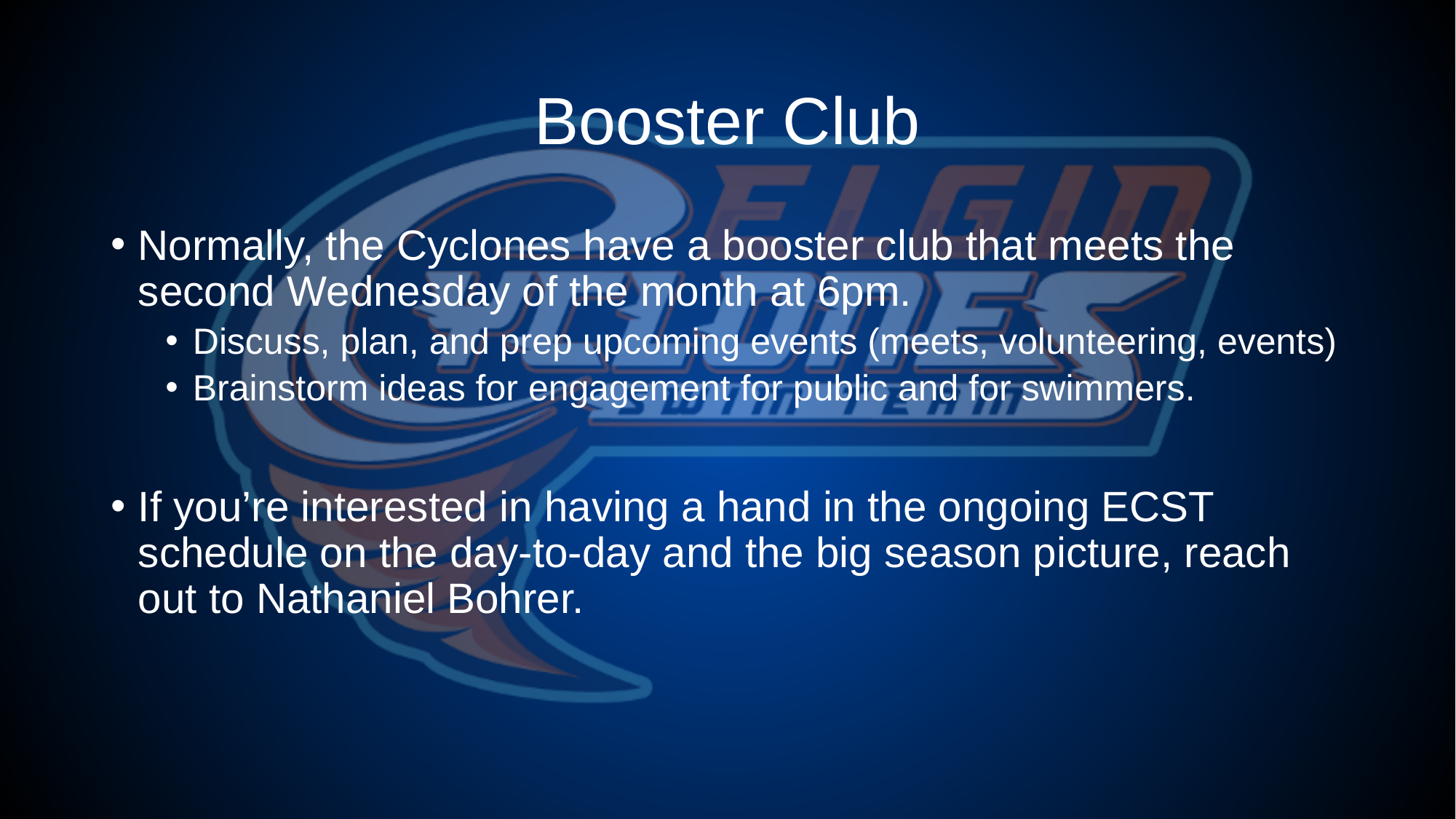

# Booster Club
Normally, the Cyclones have a booster club that meets the second Wednesday of the month at 6pm.
Discuss, plan, and prep upcoming events (meets, volunteering, events)
Brainstorm ideas for engagement for public and for swimmers.

If you’re interested in having a hand in the ongoing ECST schedule on the day-to-day and the big season picture, reach out to Nathaniel Bohrer.